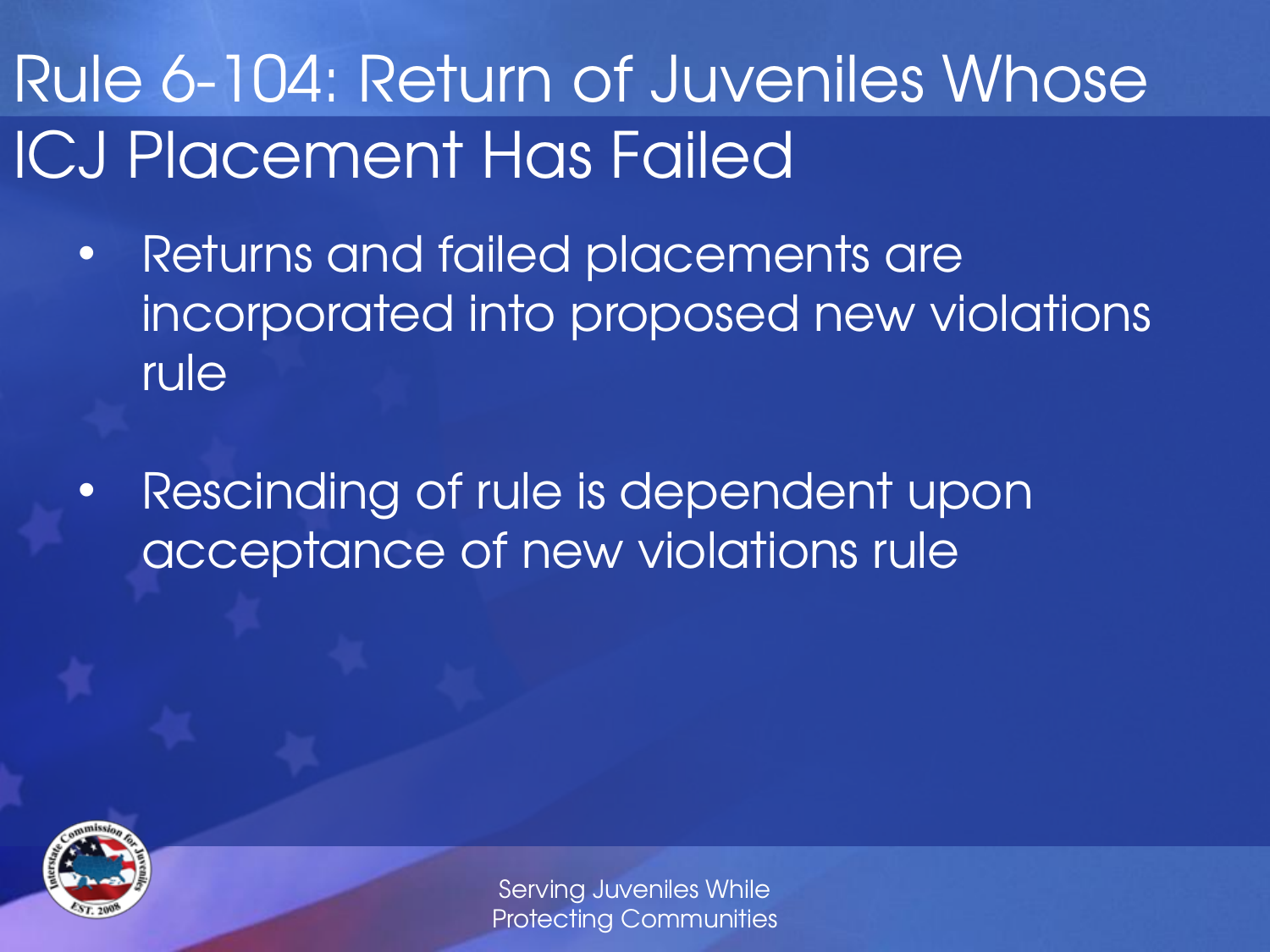

# Rule 6-104: Return of Juveniles Whose ICJ Placement Has Failed
Returns and failed placements are incorporated into proposed new violations rule

Rescinding of rule is dependent upon acceptance of new violations rule

Serving Juveniles While Protecting Communities